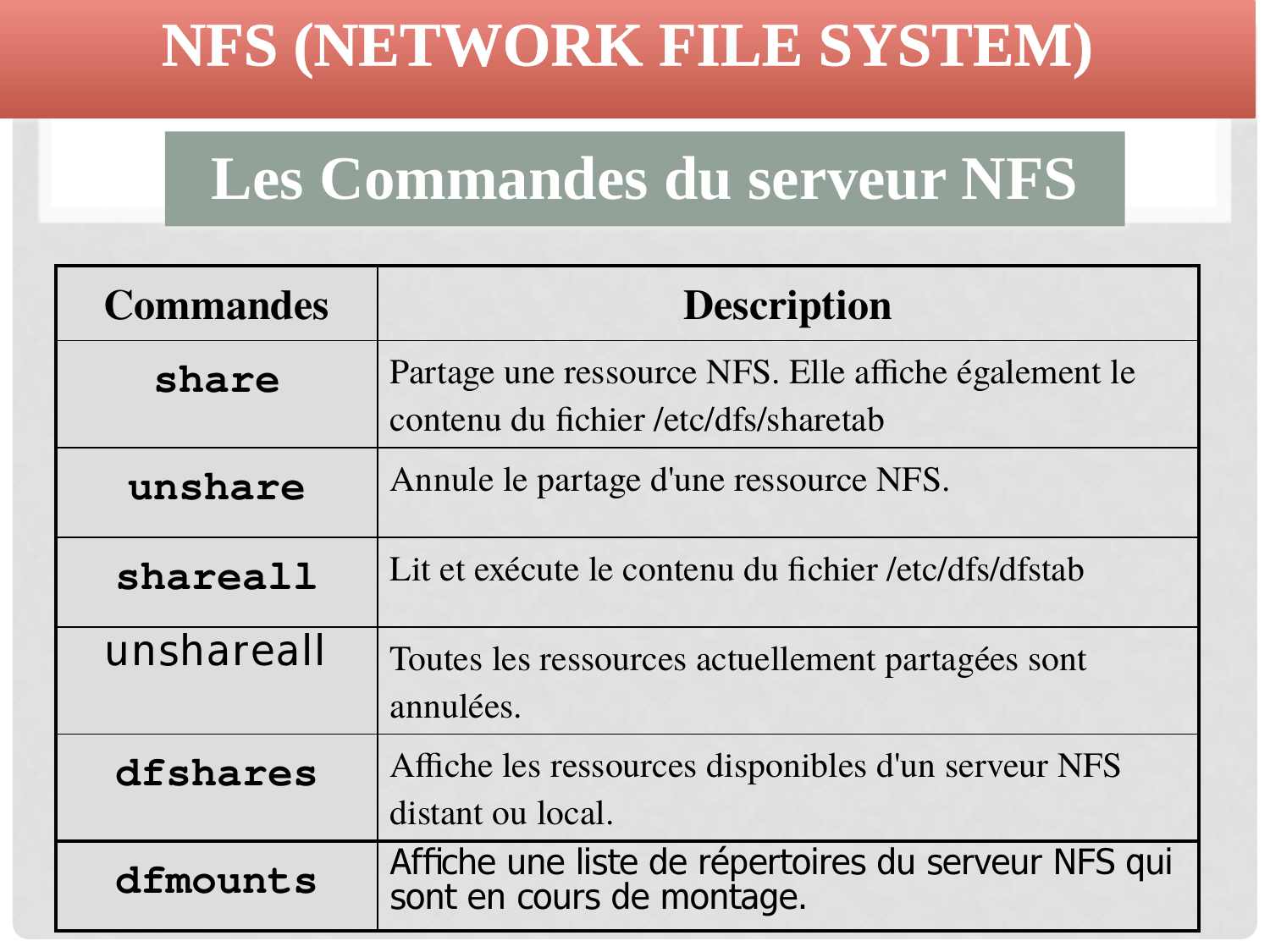

NFS (Network File System)
Les Commandes du serveur NFS
| Commandes | Description |
| --- | --- |
| share | Partage une ressource NFS. Elle affiche également le contenu du fichier /etc/dfs/sharetab |
| unshare | Annule le partage d'une ressource NFS. |
| shareall | Lit et exécute le contenu du fichier /etc/dfs/dfstab |
| unshareall | Toutes les ressources actuellement partagées sont annulées. |
| dfshares | Affiche les ressources disponibles d'un serveur NFS distant ou local. |
| dfmounts | Affiche une liste de répertoires du serveur NFS qui sont en cours de montage. |